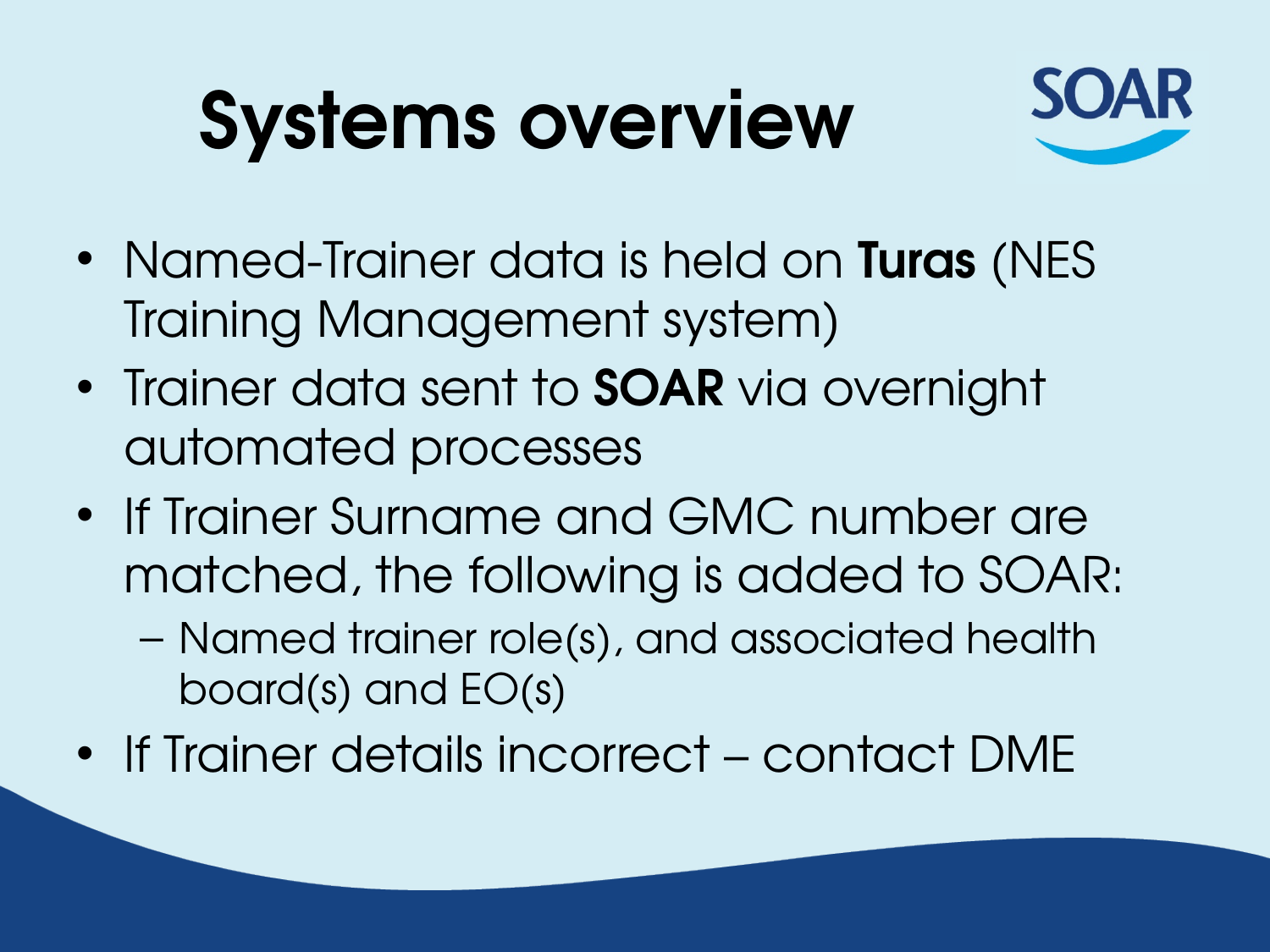

# Systems overview
Named-Trainer data is held on Turas (NES Training Management system)
Trainer data sent to SOAR via overnight automated processes
If Trainer Surname and GMC number are matched, the following is added to SOAR:
Named trainer role(s), and associated health board(s) and EO(s)
If Trainer details incorrect – contact DME